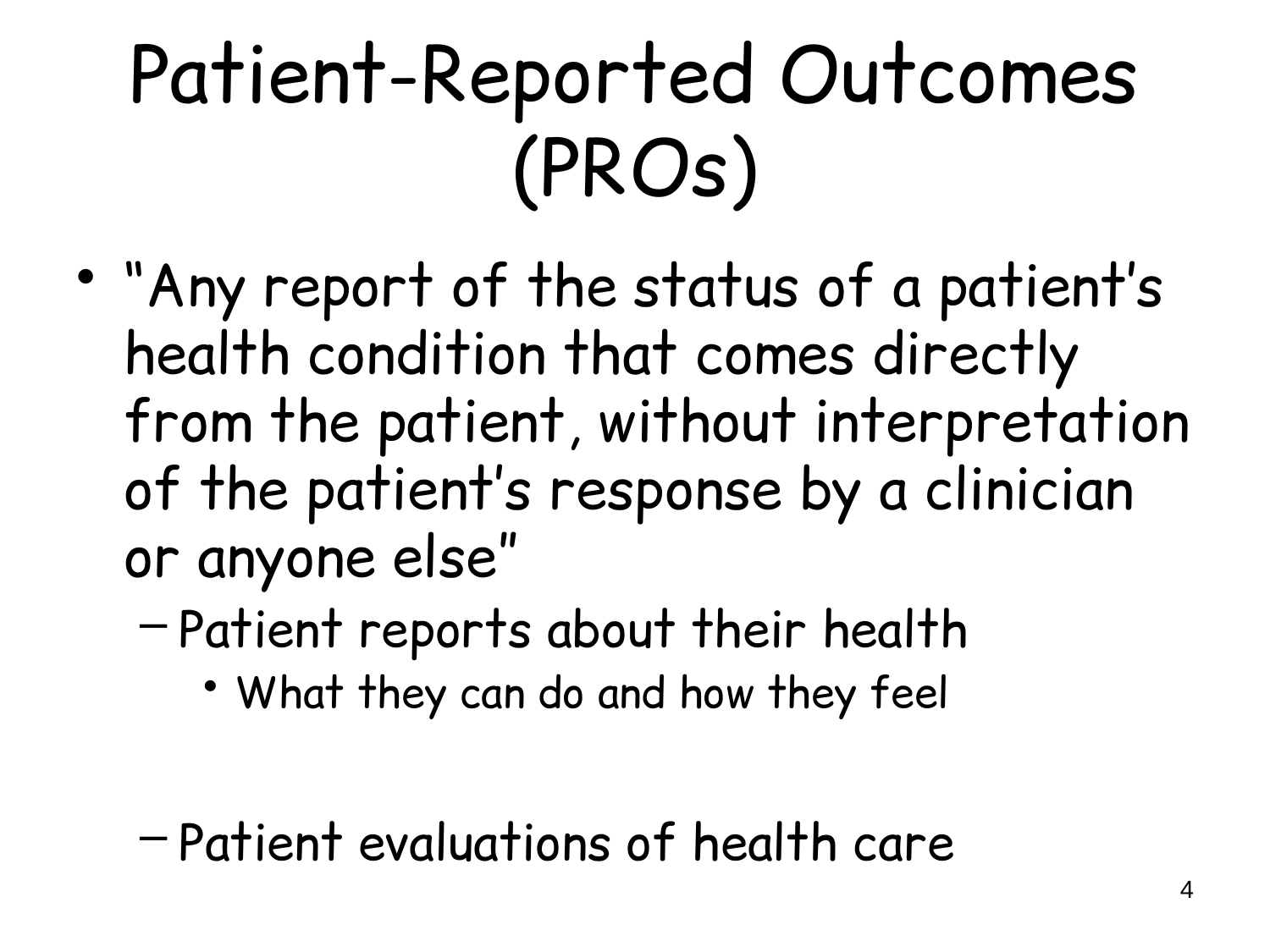

# Patient-Reported Outcomes (PROs)
“Any report of the status of a patient’s health condition that comes directly from the patient, without interpretation of the patient’s response by a clinician or anyone else”
Patient reports about their health
What they can do and how they feel

Patient evaluations of health care
4